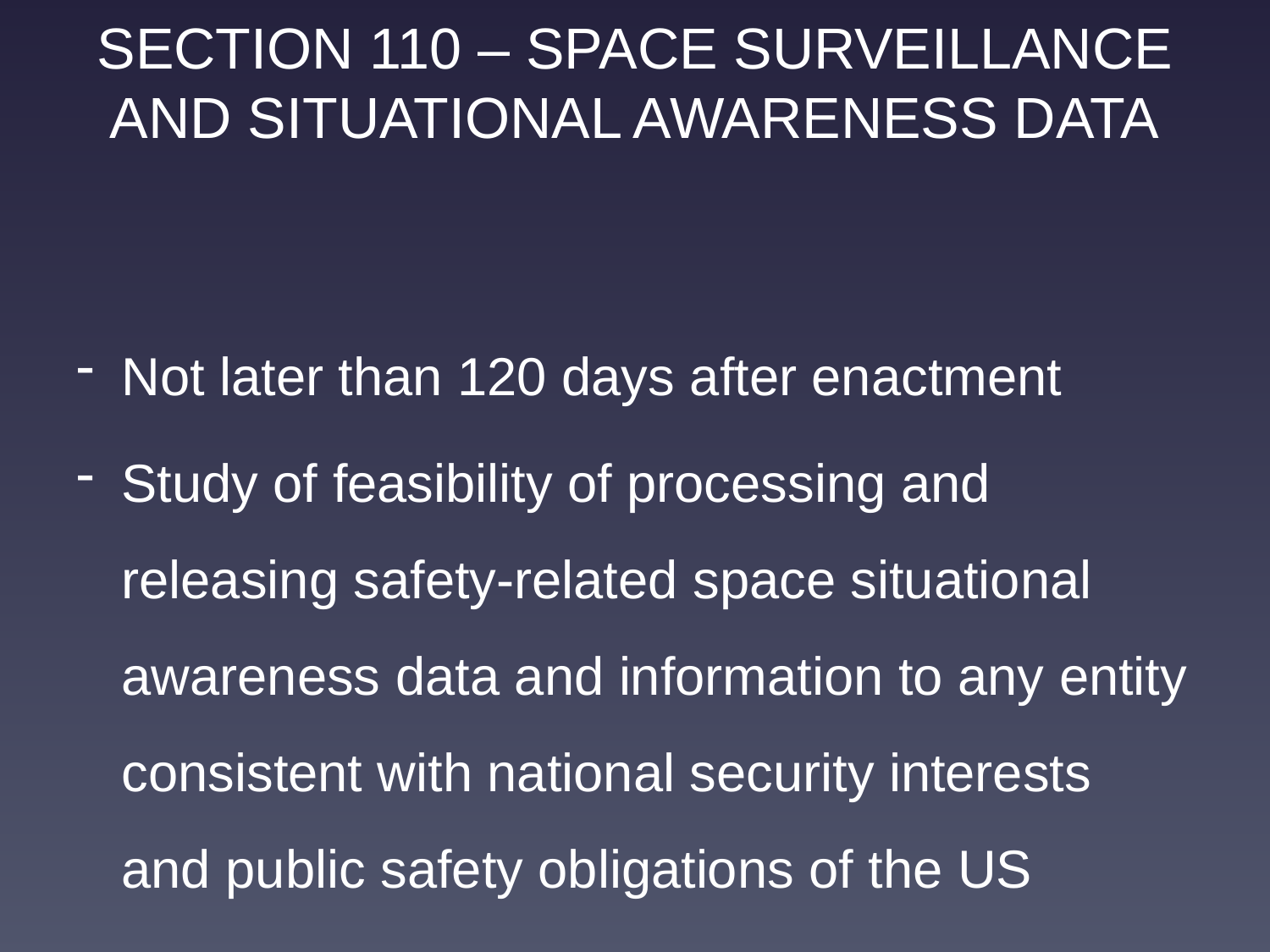

# Section 110 – Space Surveillance and Situational Awareness Data
Not later than 120 days after enactment
Study of feasibility of processing and releasing safety-related space situational awareness data and information to any entity consistent with national security interests and public safety obligations of the US